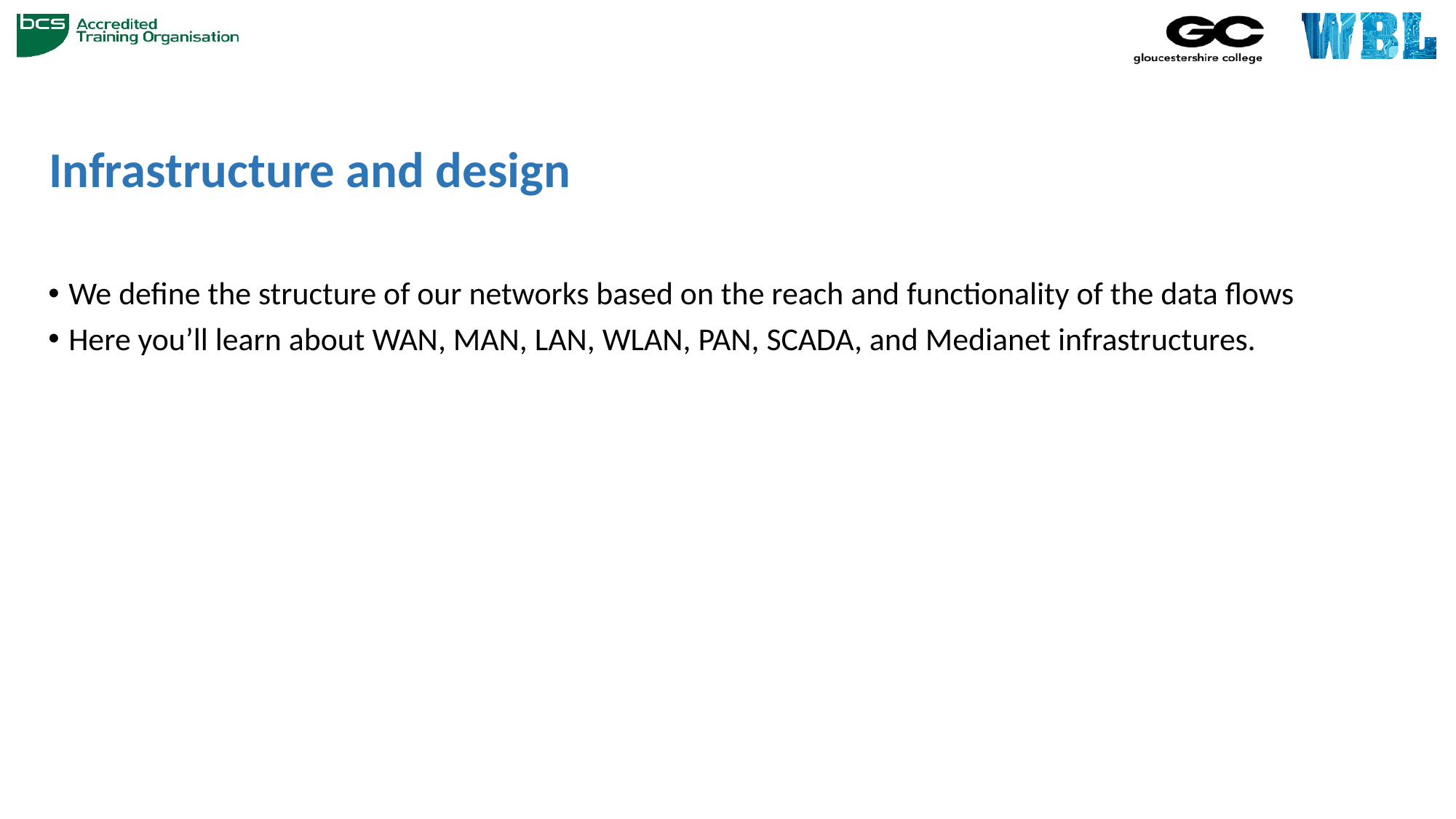

# Infrastructure and design
We define the structure of our networks based on the reach and functionality of the data flows
Here you’ll learn about WAN, MAN, LAN, WLAN, PAN, SCADA, and Medianet infrastructures.